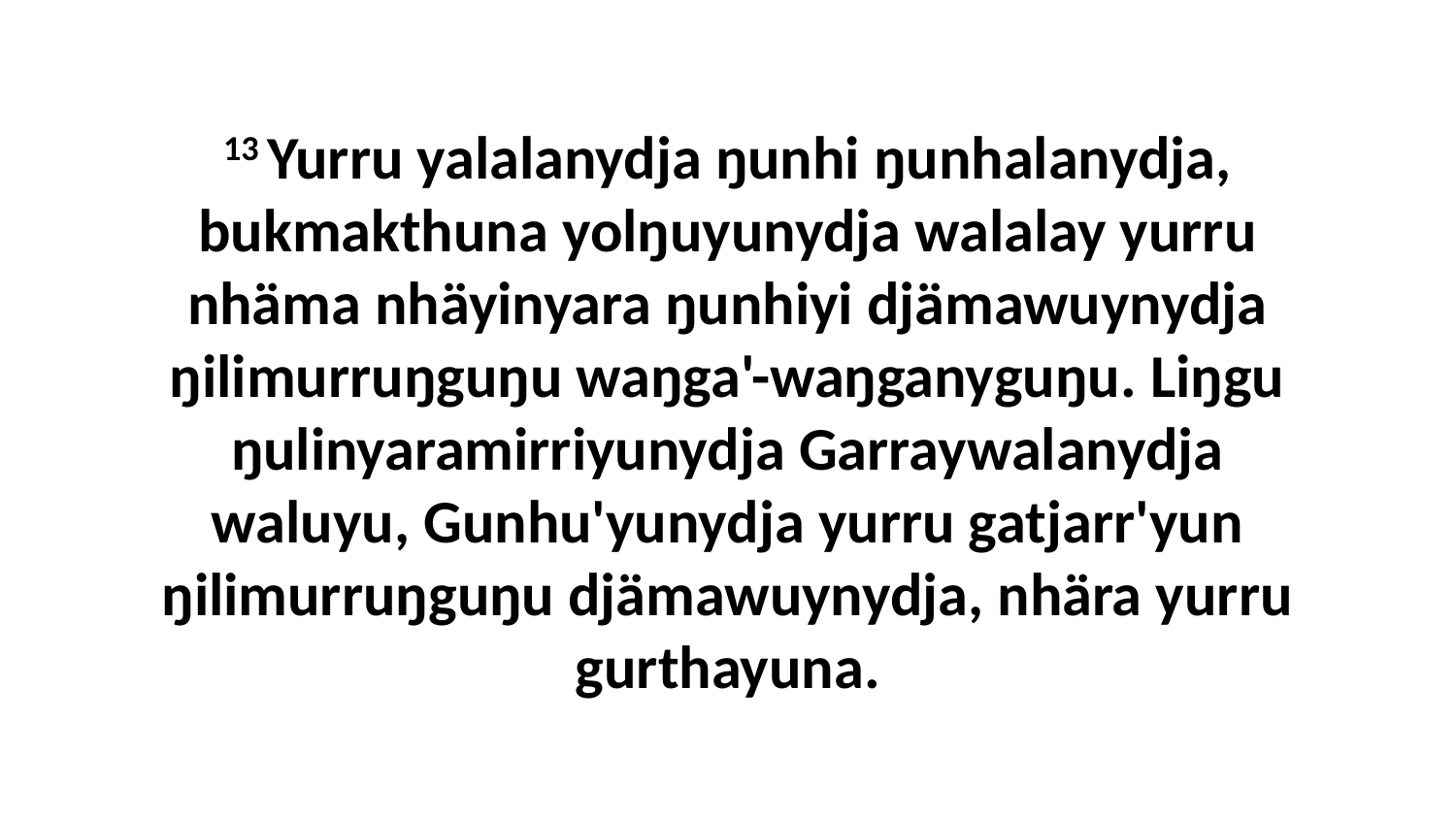

13 Yurru yalalanydja ŋunhi ŋunhalanydja, bukmakthuna yolŋuyunydja walalay yurru nhäma nhäyinyara ŋunhiyi djämawuynydja ŋilimurruŋguŋu waŋga'-waŋganyguŋu. Liŋgu ŋulinyaramirriyunydja Garraywalanydja waluyu, Gunhu'yunydja yurru gatjarr'yun ŋilimurruŋguŋu djämawuynydja, nhära yurru gurthayuna.